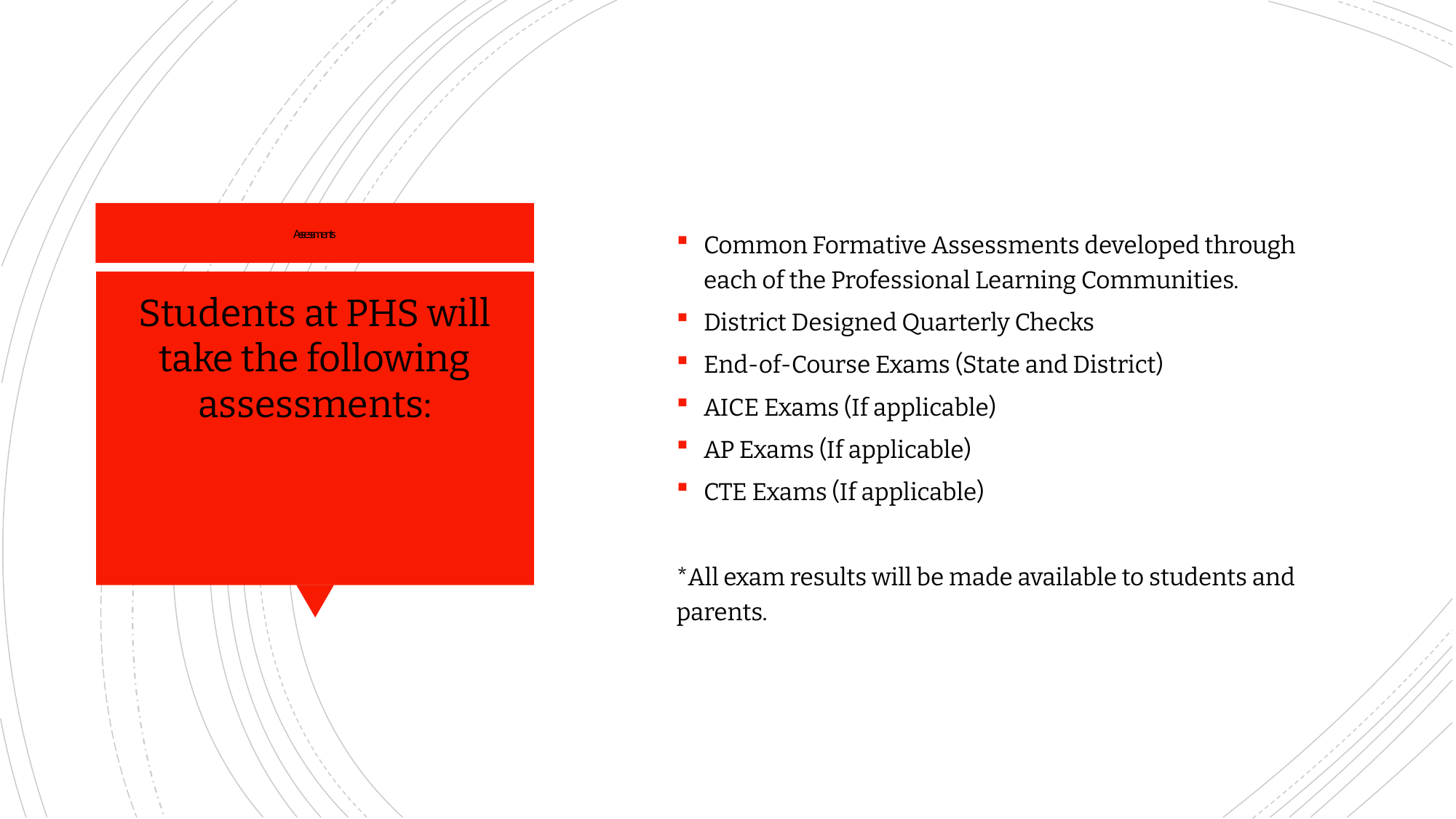

# Assessments
Students at PHS will take the following assessments:

Common Formative Assessments developed through each of the Professional Learning Communities.
District Designed Quarterly Checks
End-of-Course Exams (State and District)
AICE Exams (If applicable)
AP Exams (If applicable)
CTE Exams (If applicable)

*All exam results will be made available to students and parents.